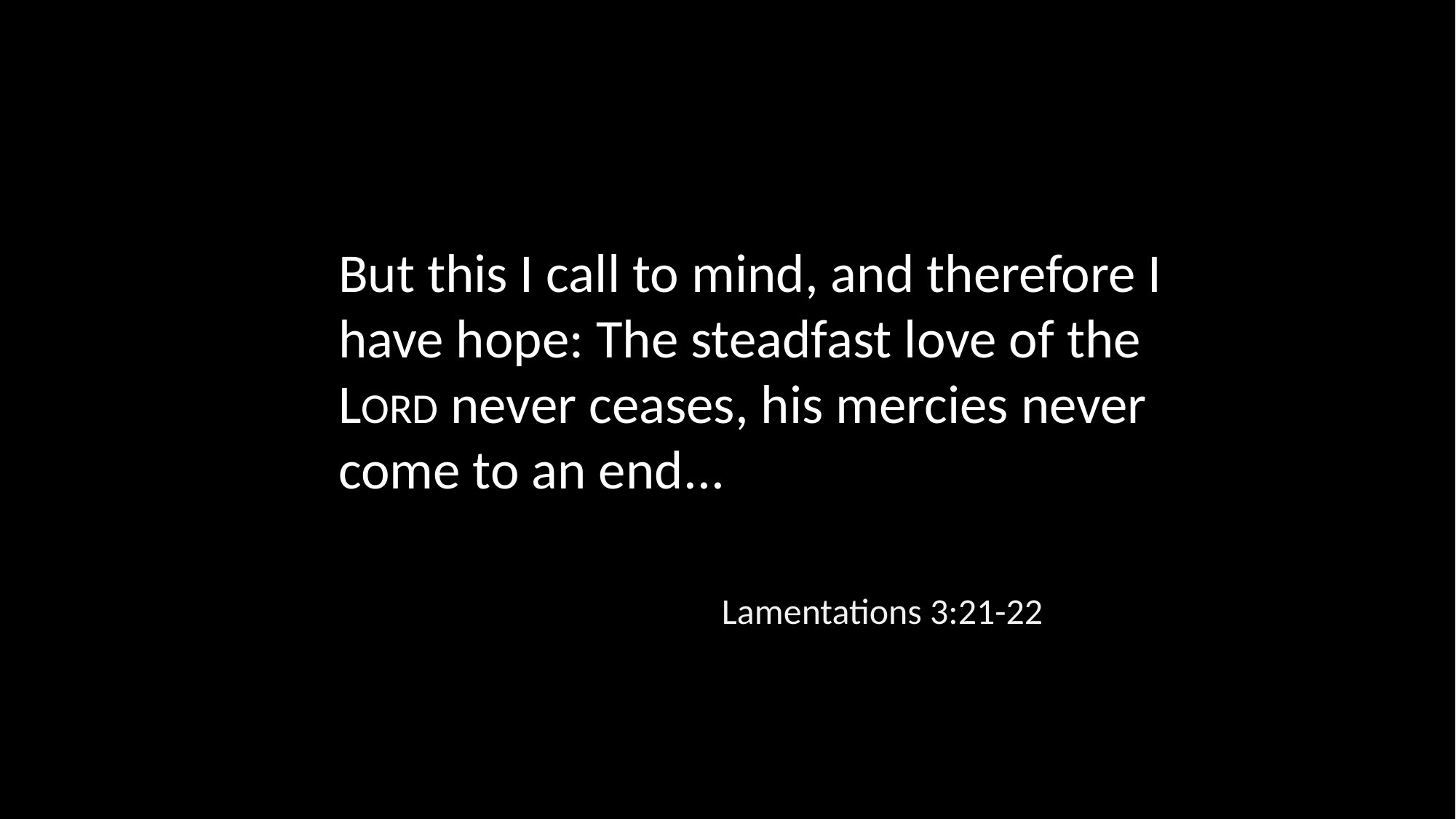

But this I call to mind, and therefore I have hope: The steadfast love of the LORD never ceases, his mercies never come to an end...
Lamentations 3:21-22